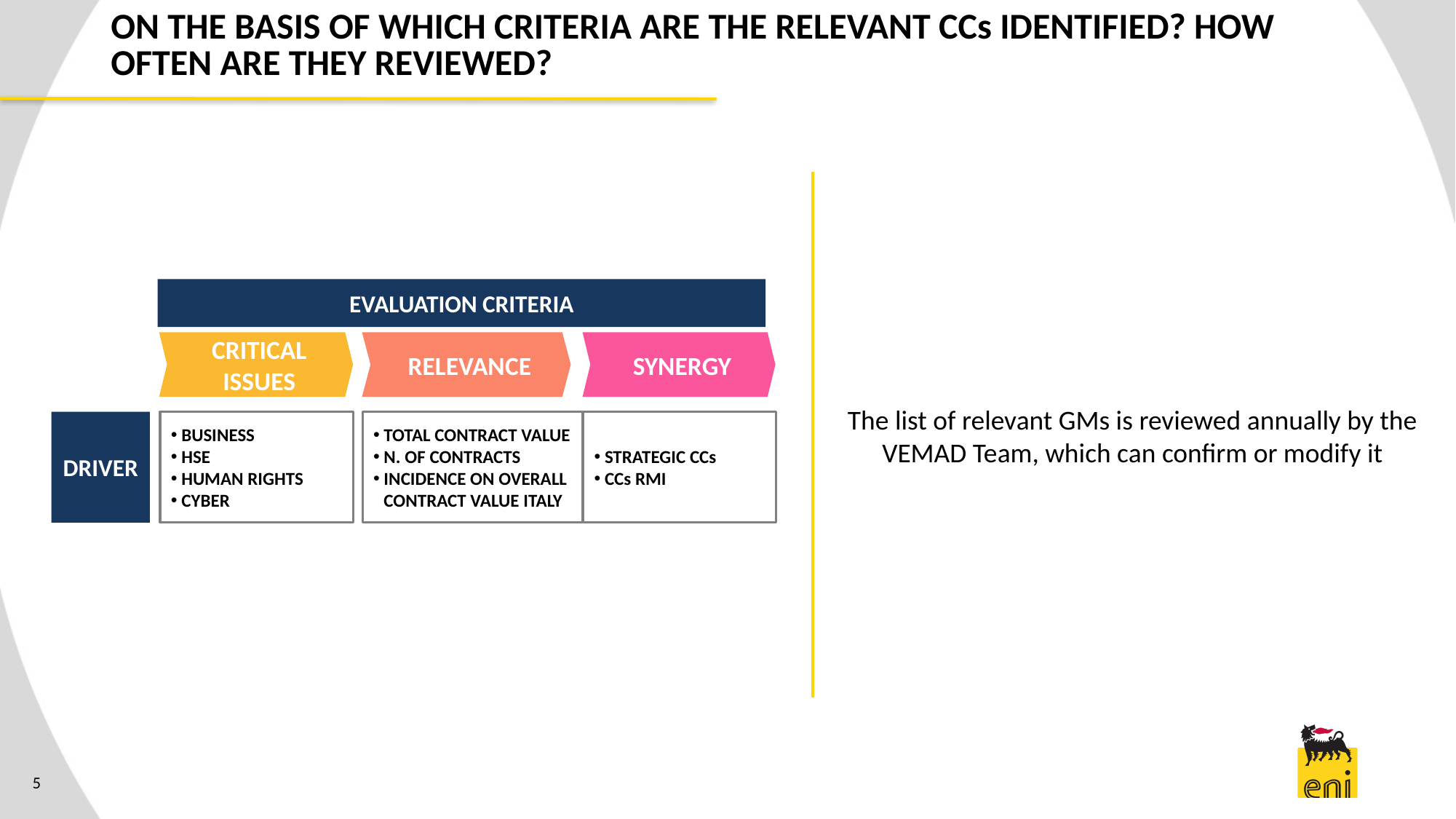

# ON THE BASIS OF WHICH CRITERIA ARE THE RELEVANT CCs IDENTIFIED? HOW OFTEN ARE THEY REVIEWED?

EVALUATION CRITERIA
CRITICAL ISSUES
RELEVANCE
SYNERGY
The list of relevant GMs is reviewed annually by the VEMAD Team, which can confirm or modify it
DRIVER
BUSINESS
HSE
HUMAN RIGHTS
CYBER
TOTAL CONTRACT VALUE
N. OF CONTRACTS
INCIDENCE ON OVERALL CONTRACT VALUE ITALY
STRATEGIC CCs
CCs RMI
5